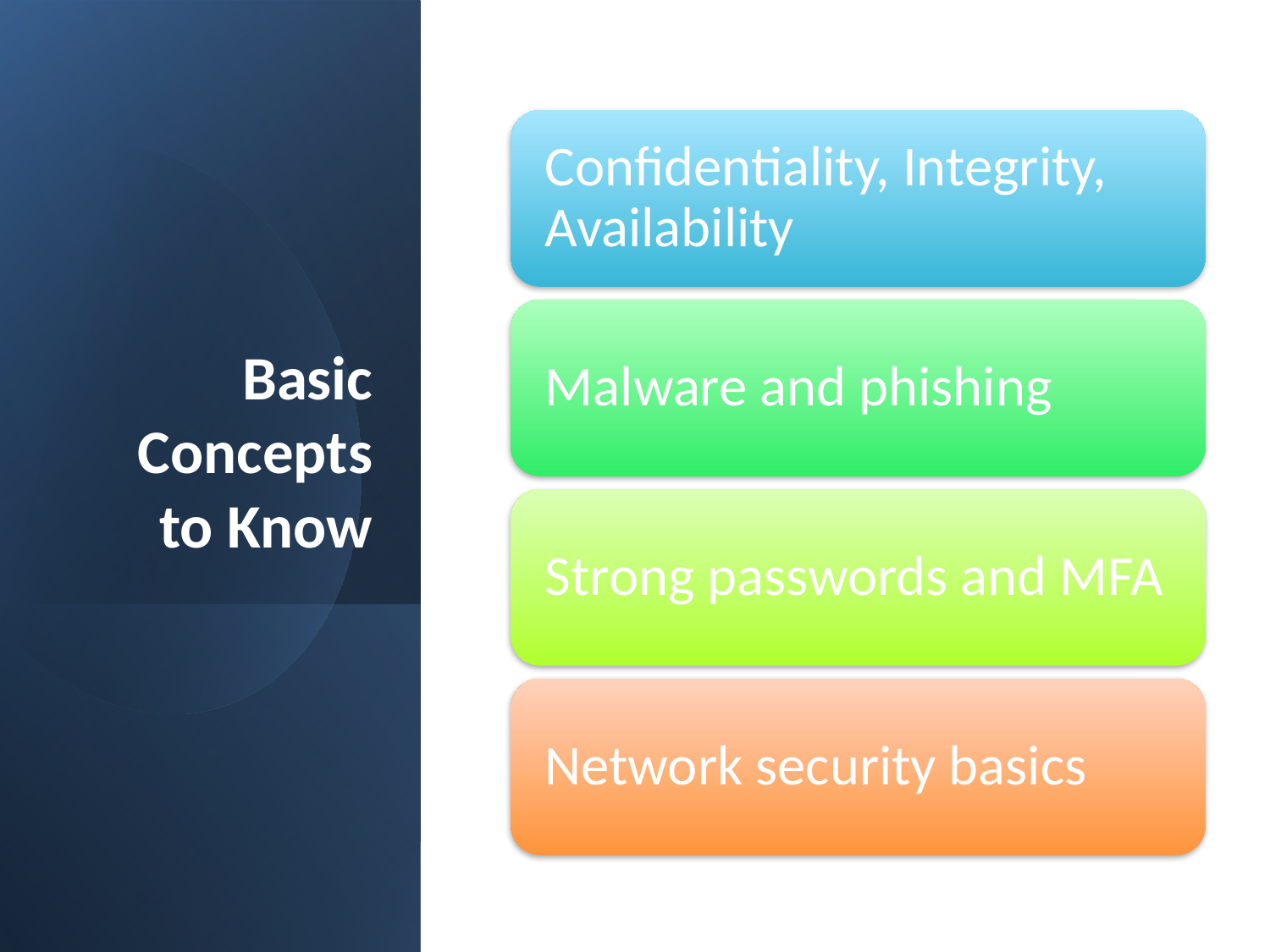

Confidentiality, Integrity, Availability
Malware and phishing
Strong passwords and MFA
Network security basics

# Basic Concepts to Know